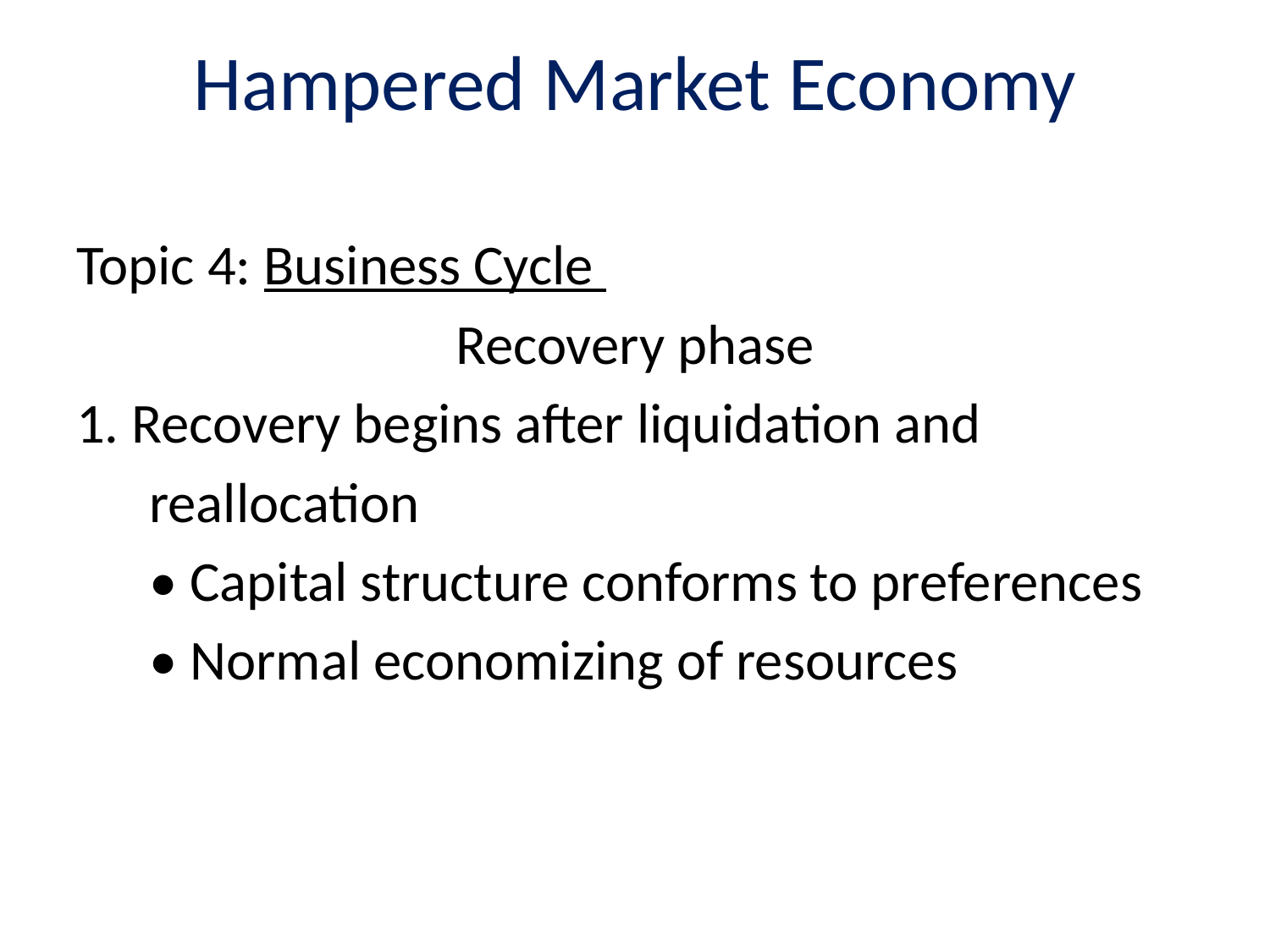

# Hampered Market Economy
Topic 4: Business Cycle
Recovery phase
1. Recovery begins after liquidation and
	  reallocation
	  • Capital structure conforms to preferences
	  • Normal economizing of resources